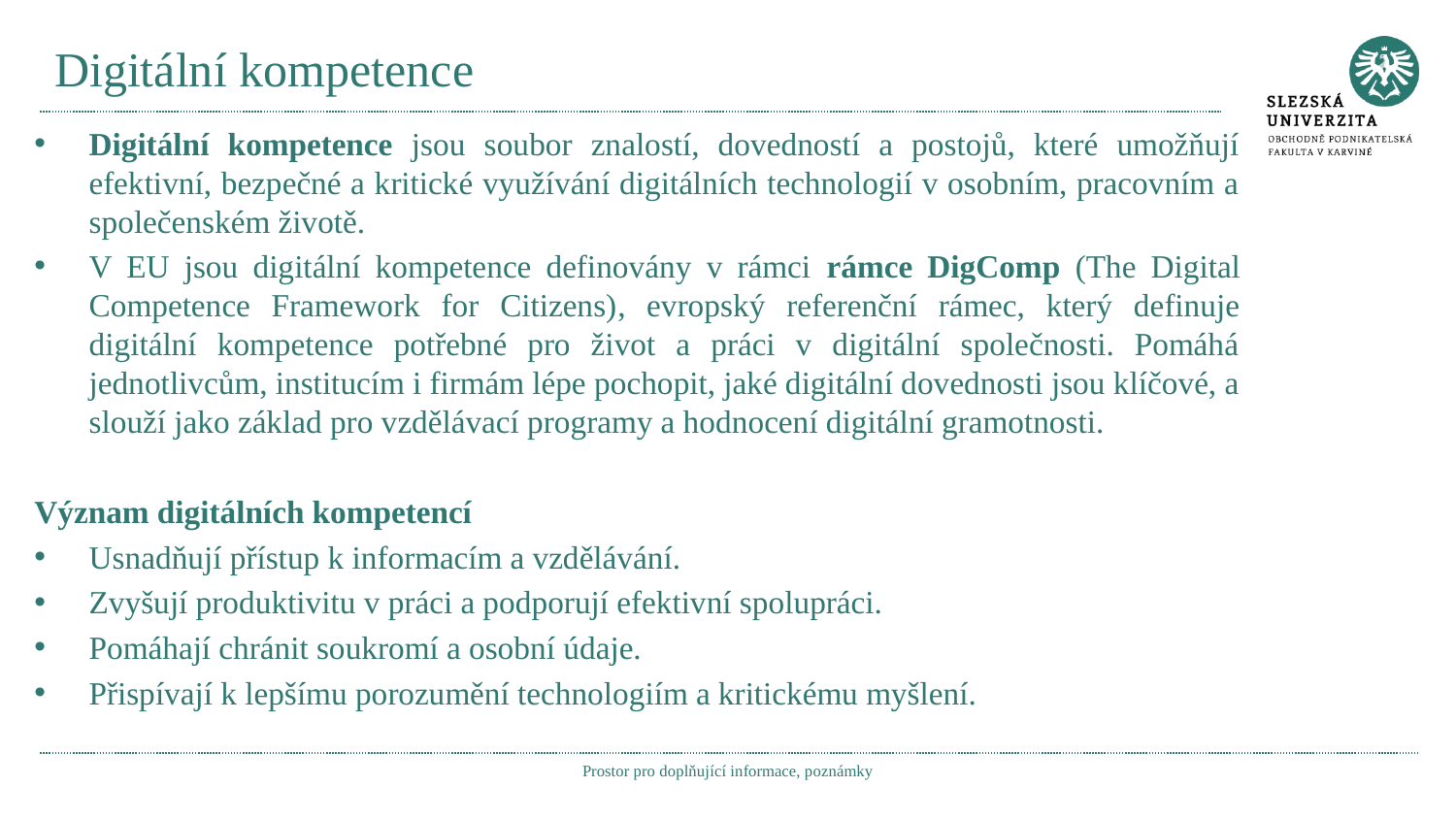

# Digitální kompetence
Digitální kompetence jsou soubor znalostí, dovedností a postojů, které umožňují efektivní, bezpečné a kritické využívání digitálních technologií v osobním, pracovním a společenském životě.
V EU jsou digitální kompetence definovány v rámci rámce DigComp (The Digital Competence Framework for Citizens), evropský referenční rámec, který definuje digitální kompetence potřebné pro život a práci v digitální společnosti. Pomáhá jednotlivcům, institucím i firmám lépe pochopit, jaké digitální dovednosti jsou klíčové, a slouží jako základ pro vzdělávací programy a hodnocení digitální gramotnosti.

Význam digitálních kompetencí
Usnadňují přístup k informacím a vzdělávání.
Zvyšují produktivitu v práci a podporují efektivní spolupráci.
Pomáhají chránit soukromí a osobní údaje.
Přispívají k lepšímu porozumění technologiím a kritickému myšlení.

Prostor pro doplňující informace, poznámky